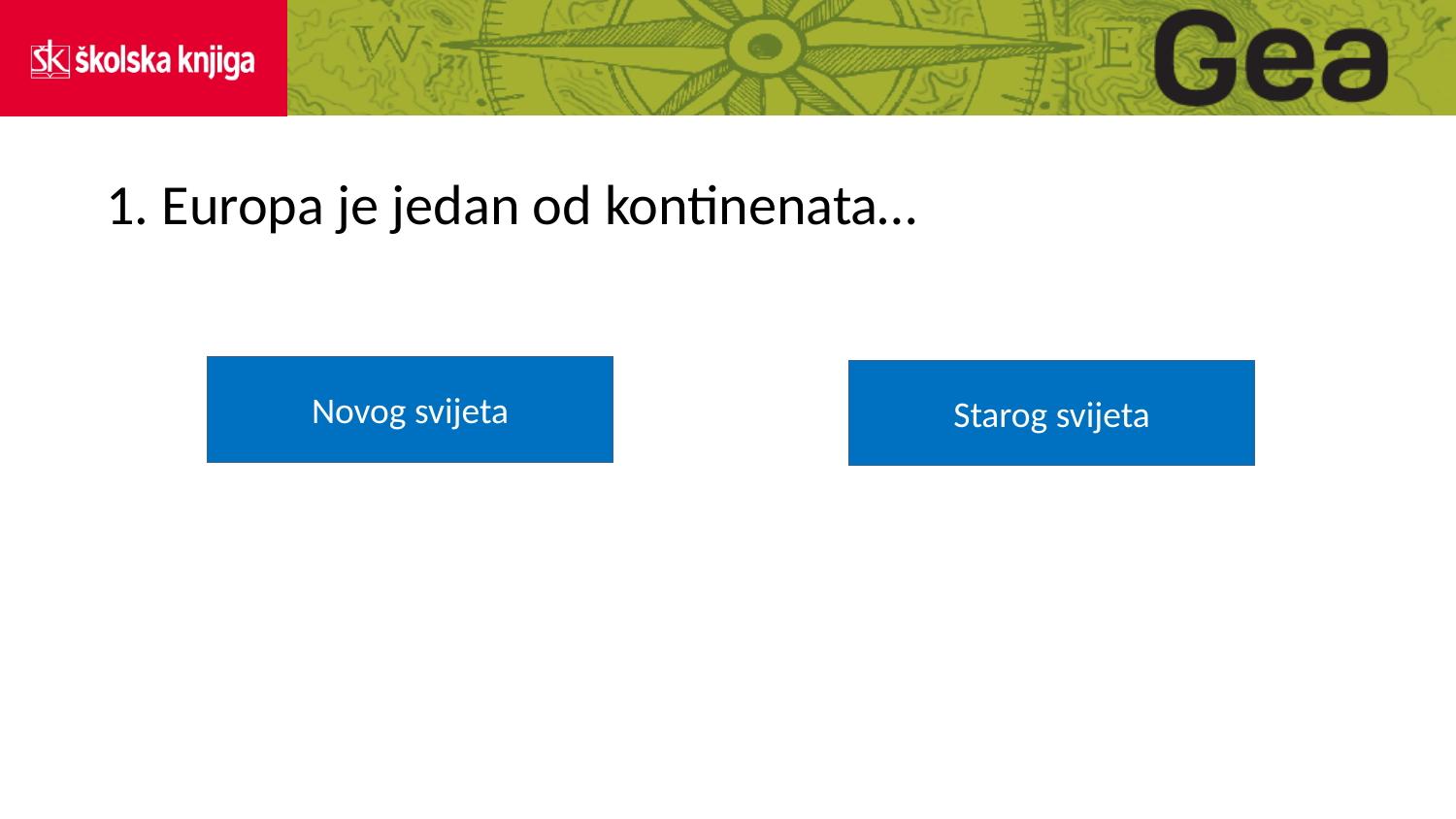

1. Europa je jedan od kontinenata…
Novog svijeta
Starog svijeta